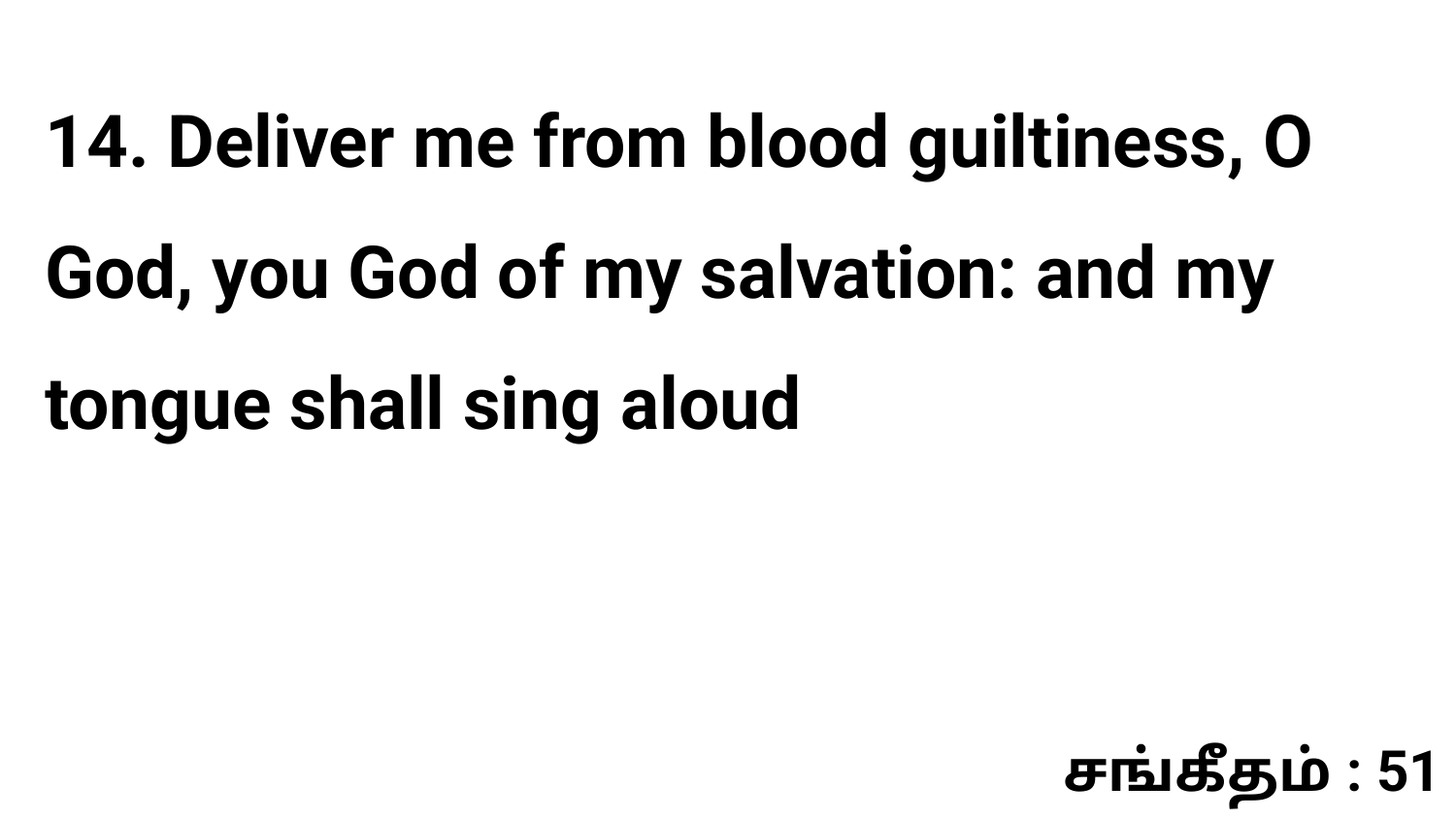

14. Deliver me from blood guiltiness, O God, you God of my salvation: and my tongue shall sing aloud
சங்கீதம் : 51